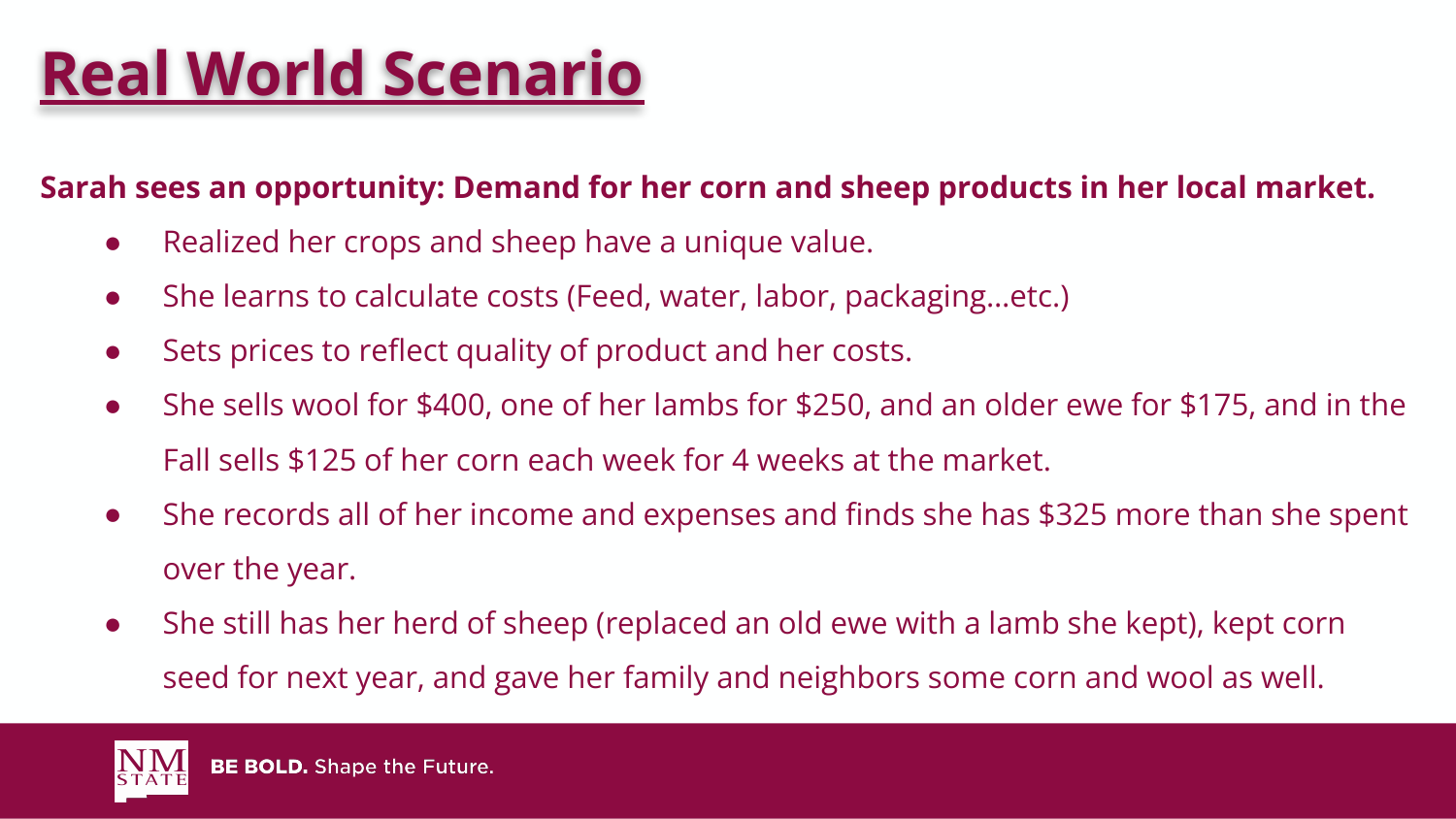

Real World Scenario
Sarah sees an opportunity: Demand for her corn and sheep products in her local market.
Realized her crops and sheep have a unique value.
She learns to calculate costs (Feed, water, labor, packaging…etc.)
Sets prices to reflect quality of product and her costs.
She sells wool for $400, one of her lambs for $250, and an older ewe for $175, and in the Fall sells $125 of her corn each week for 4 weeks at the market.
She records all of her income and expenses and finds she has $325 more than she spent over the year.
She still has her herd of sheep (replaced an old ewe with a lamb she kept), kept corn seed for next year, and gave her family and neighbors some corn and wool as well.